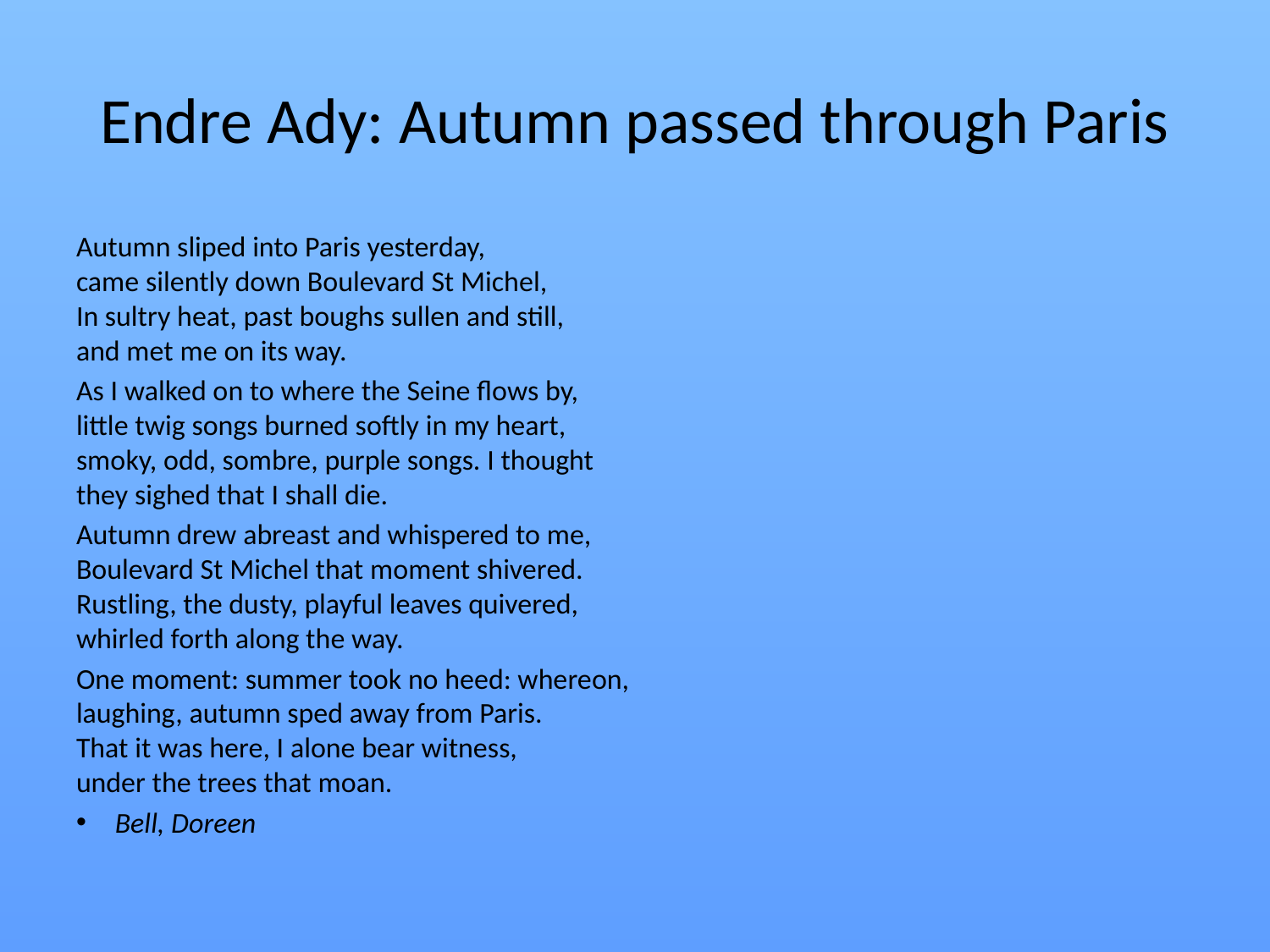

# Endre Ady: Autumn passed through Paris
Autumn sliped into Paris yesterday,
came silently down Boulevard St Michel,
In sultry heat, past boughs sullen and still,
and met me on its way.
As I walked on to where the Seine flows by,
little twig songs burned softly in my heart,
smoky, odd, sombre, purple songs. I thought
they sighed that I shall die.
Autumn drew abreast and whispered to me,
Boulevard St Michel that moment shivered.
Rustling, the dusty, playful leaves quivered,
whirled forth along the way.
One moment: summer took no heed: whereon,
laughing, autumn sped away from Paris.
That it was here, I alone bear witness,
under the trees that moan.
Bell, Doreen